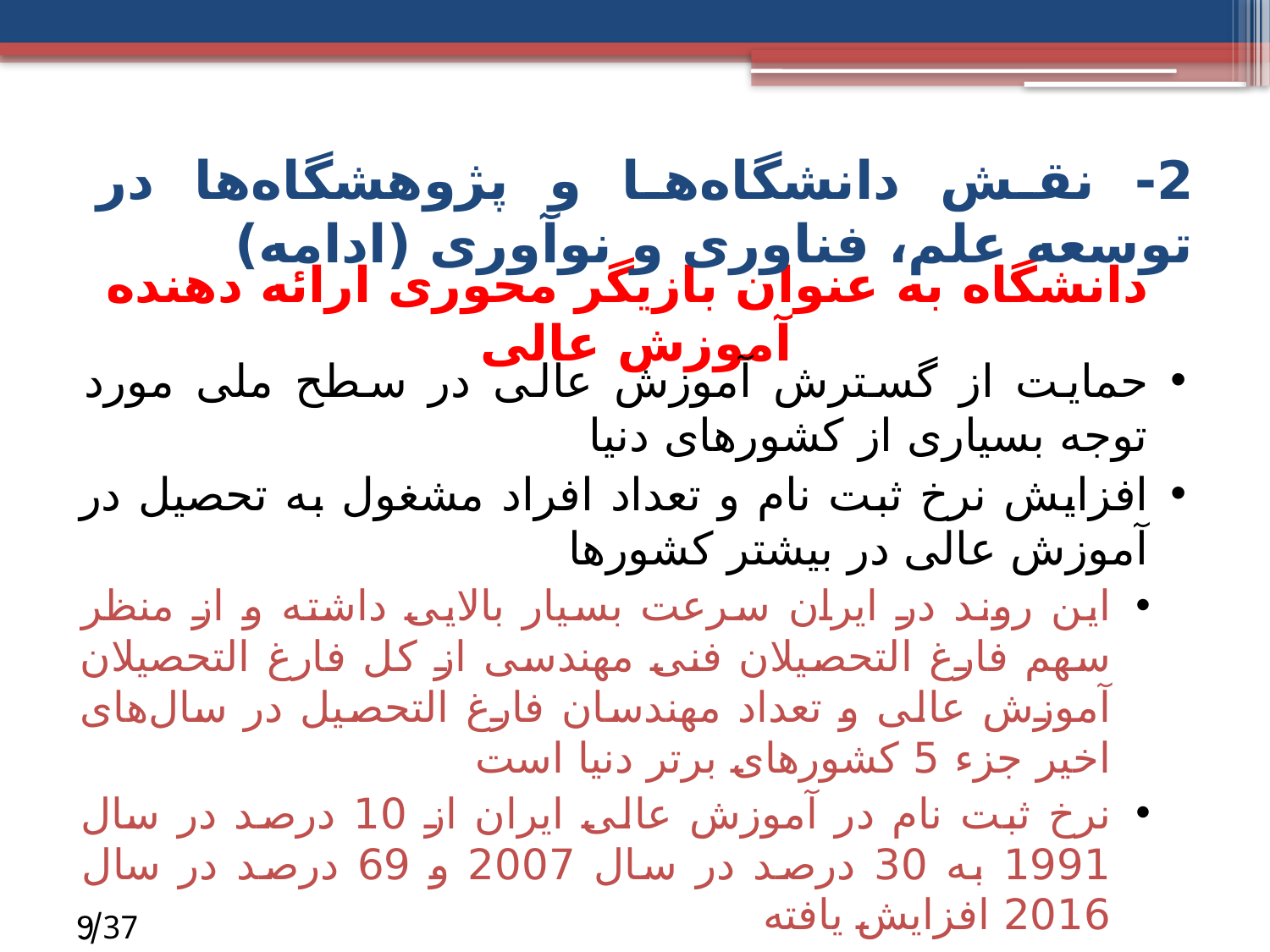

2- نقش دانشگاه‌ها و پژوهشگاه‌ها در توسعه علم، فناوری و نوآوری (ادامه)
# دانشگاه به عنوان بازیگر محوری ارائه دهنده آموزش عالی
حمایت از گسترش آموزش عالی در سطح ملی مورد توجه بسیاری از کشورهای دنیا
افزایش نرخ ثبت نام و تعداد افراد مشغول به تحصیل در آموزش عالی در بیشتر کشورها
این روند در ایران سرعت بسیار بالایی داشته و از منظر سهم فارغ التحصیلان فنی مهندسی از کل فارغ التحصیلان آموزش عالی و تعداد مهندسان فارغ التحصیل در سال‌های اخیر جزء 5 کشورهای برتر دنیا است
نرخ ثبت نام در آموزش عالی ایران از 10 درصد در سال 1991 به 30 درصد در سال 2007 و 69 درصد در سال 2016 افزایش یافته
9
 37/